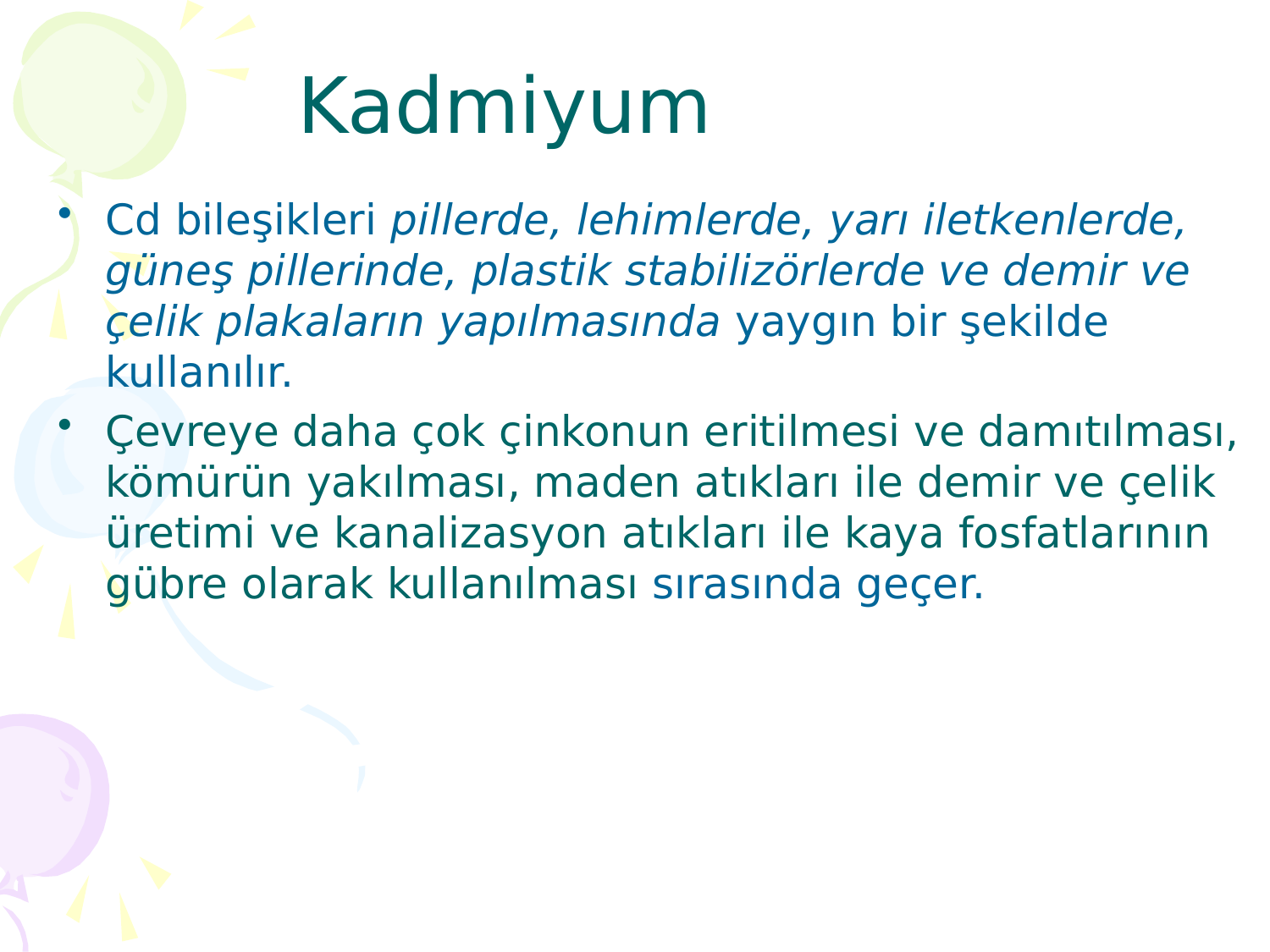

# Kadmiyum
Cd bileşikleri pillerde, lehimlerde, yarı iletkenlerde, güneş pillerinde, plastik stabilizörlerde ve demir ve çelik plakaların yapılmasında yaygın bir şekilde kullanılır.
Çevreye daha çok çinkonun eritilmesi ve damıtılması, kömürün yakılması, maden atıkları ile demir ve çelik üretimi ve kanalizasyon atıkları ile kaya fosfatlarının gübre olarak kullanılması sırasında geçer.